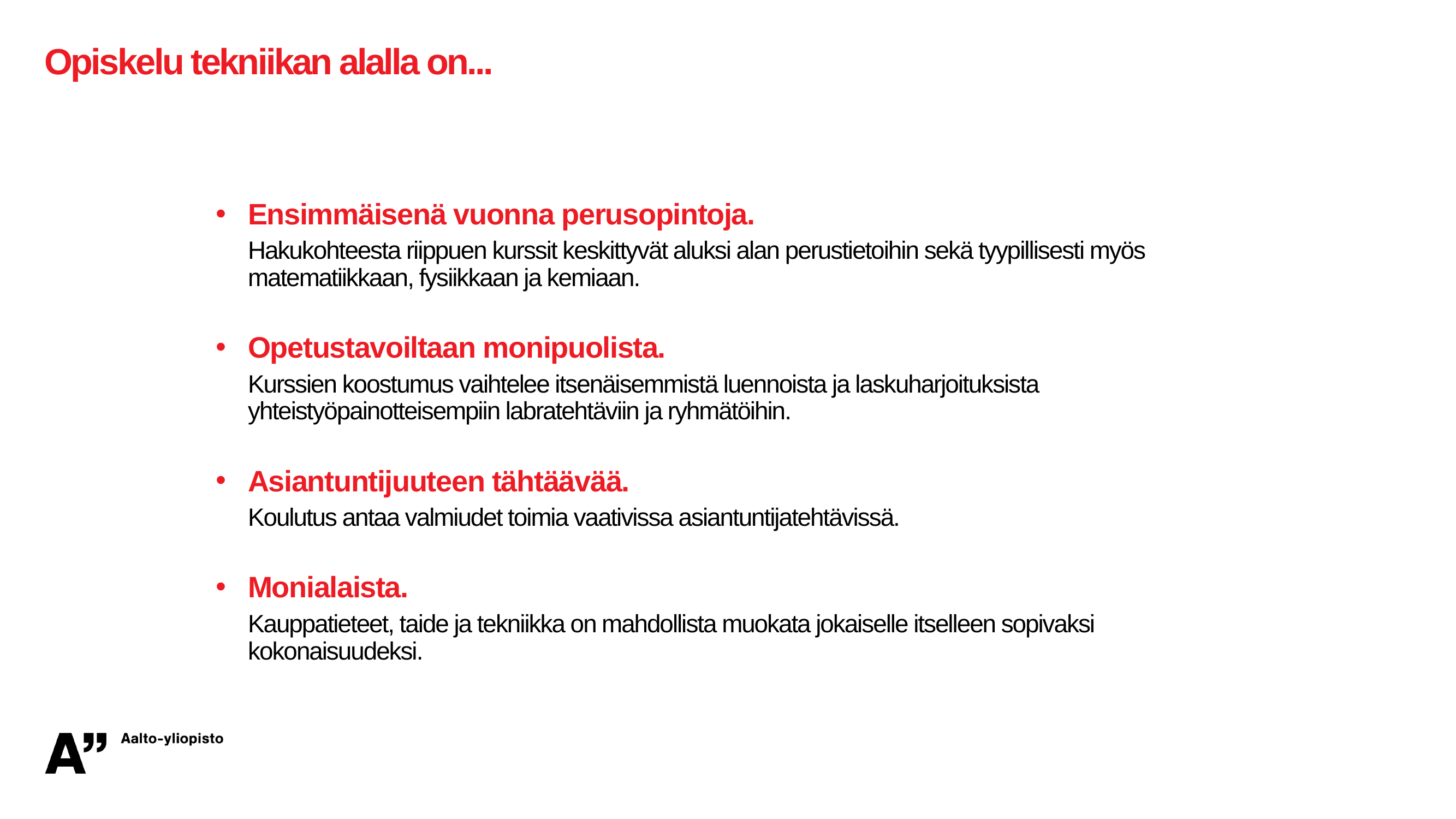

# Opiskelu tekniikan alalla on...
Ensimmäisenä vuonna perusopintoja.
Hakukohteesta riippuen kurssit keskittyvät aluksi alan perustietoihin sekä tyypillisesti myös
matematiikkaan, fysiikkaan ja kemiaan.

Opetustavoiltaan monipuolista.
Kurssien koostumus vaihtelee itsenäisemmistä luennoista ja laskuharjoituksista
yhteistyöpainotteisempiin labratehtäviin ja ryhmätöihin.

Asiantuntijuuteen tähtäävää.
Koulutus antaa valmiudet toimia vaativissa asiantuntijatehtävissä.

Monialaista.
Kauppatieteet, taide ja tekniikka on mahdollista muokata jokaiselle itselleen sopivaksi
kokonaisuudeksi.